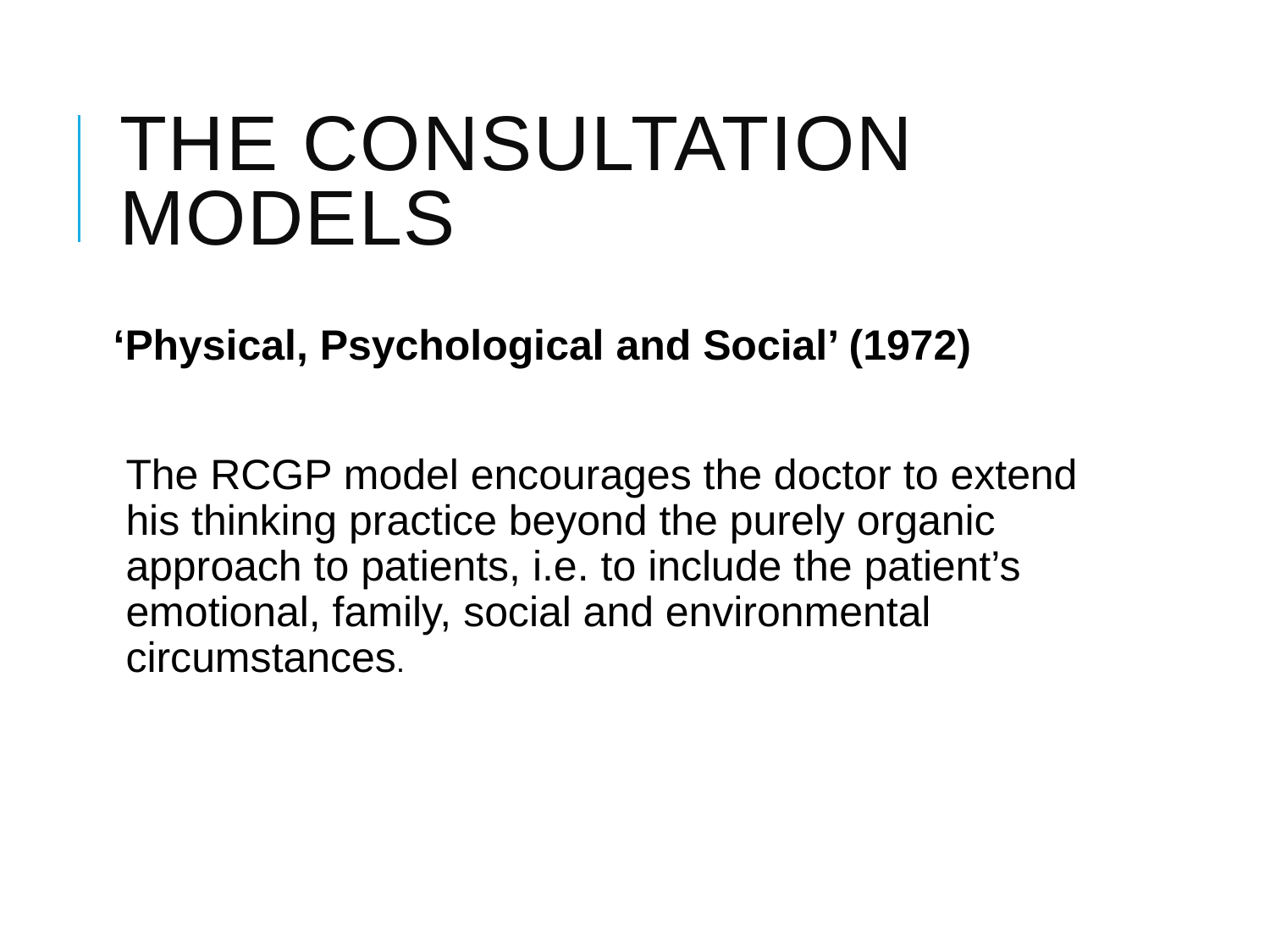

# The consultation models
‘Physical, Psychological and Social’ (1972)

	The RCGP model encourages the doctor to extend his thinking practice beyond the purely organic approach to patients, i.e. to include the patient’s emotional, family, social and environmental circumstances.